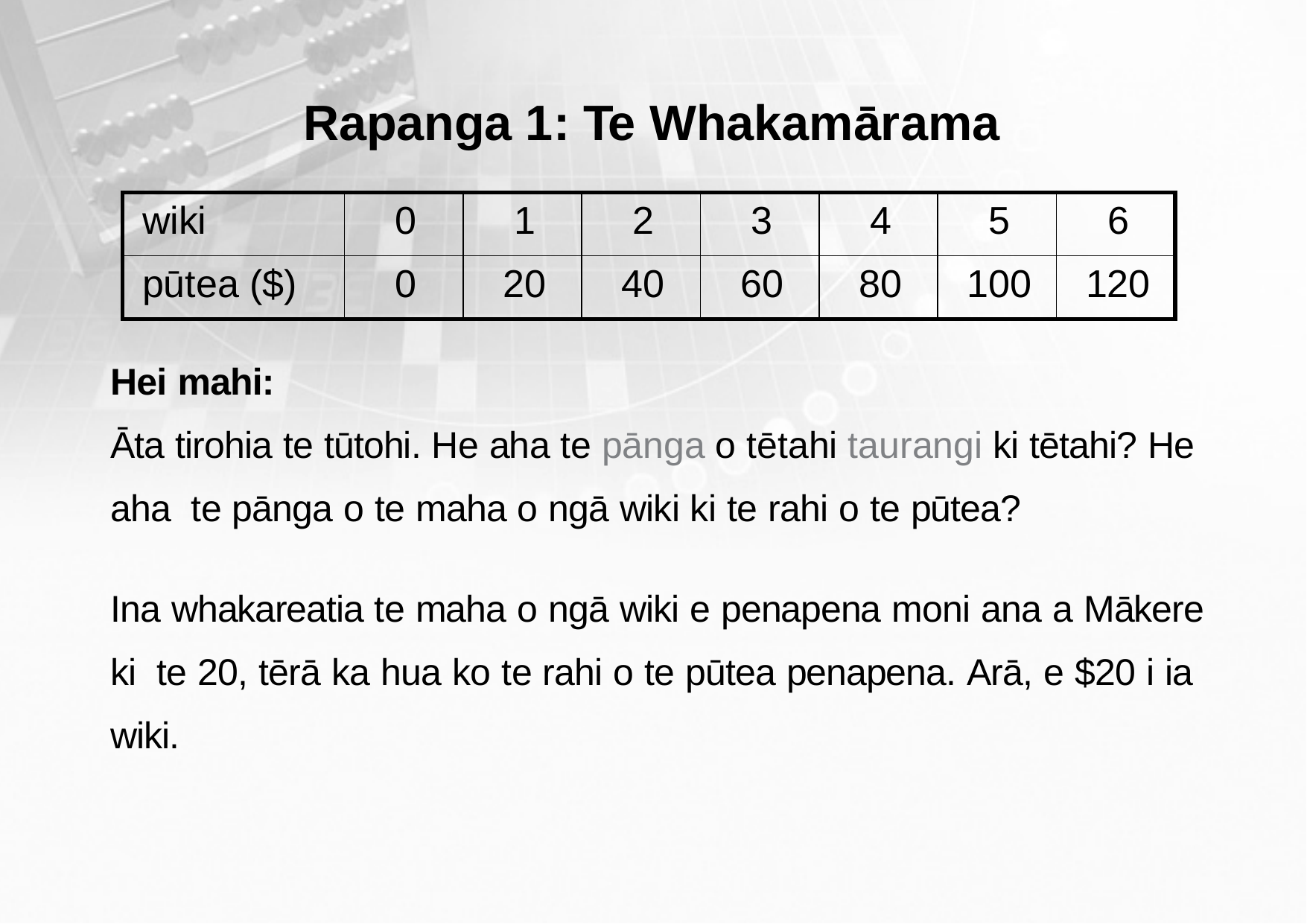

# Rapanga 1: Te Whakamārama
| wiki | 0 | 1 | 2 | 3 | 4 | 5 | 6 |
| --- | --- | --- | --- | --- | --- | --- | --- |
| pūtea ($) | 0 | 20 | 40 | 60 | 80 | 100 | 120 |
Hei mahi:
Āta tirohia te tūtohi. He aha te pānga o tētahi taurangi ki tētahi? He aha  te pānga o te maha o ngā wiki ki te rahi o te pūtea?
Ina whakareatia te maha o ngā wiki e penapena moni ana a Mākere ki  te 20, tērā ka hua ko te rahi o te pūtea penapena. Arā, e $20 i ia wiki.